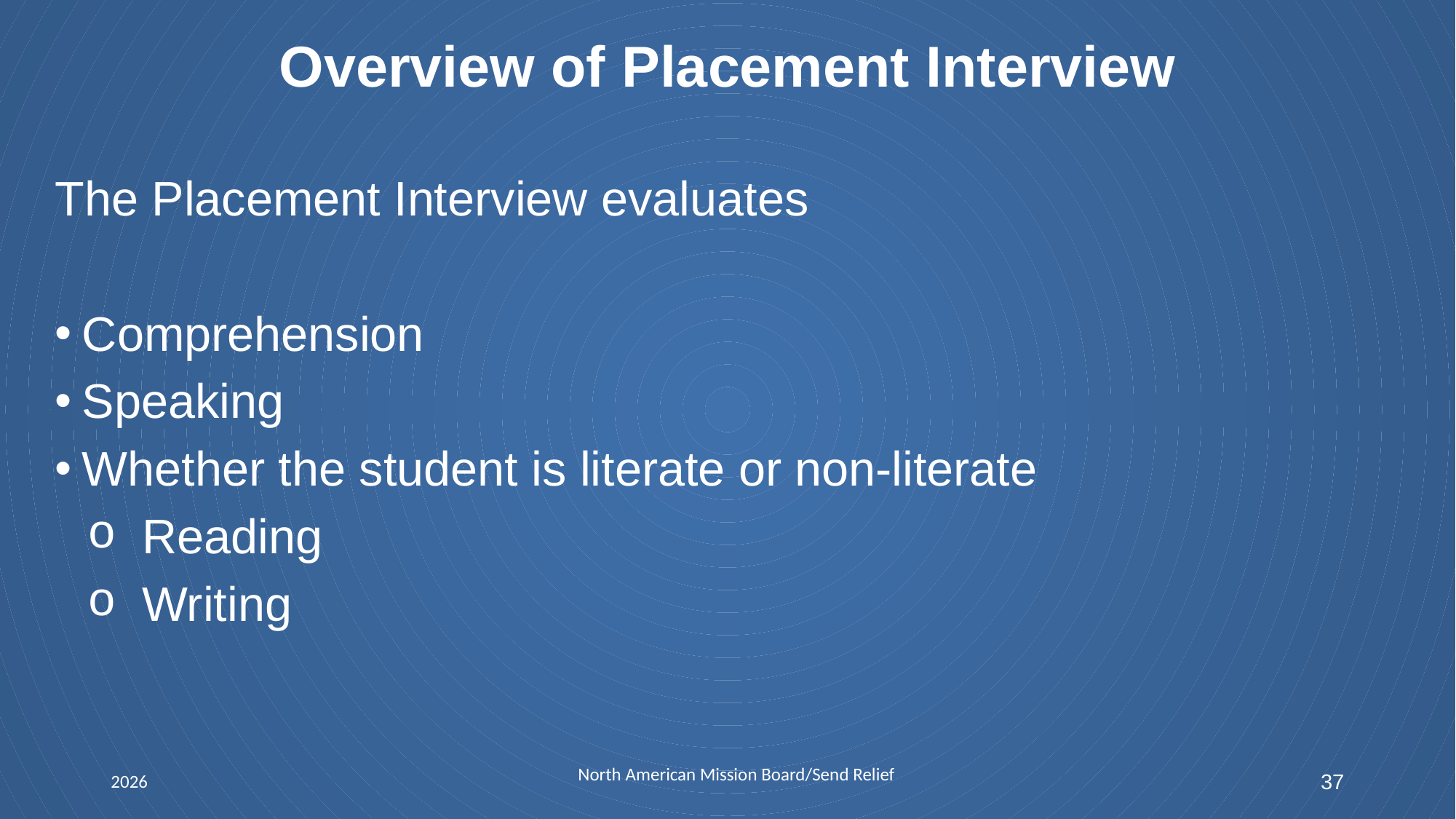

# Overview of Placement Interview
The Placement Interview evaluates

Comprehension
Speaking
Whether the student is literate or non-literate
Reading
Writing

North American Mission Board/Send Relief
2026
37